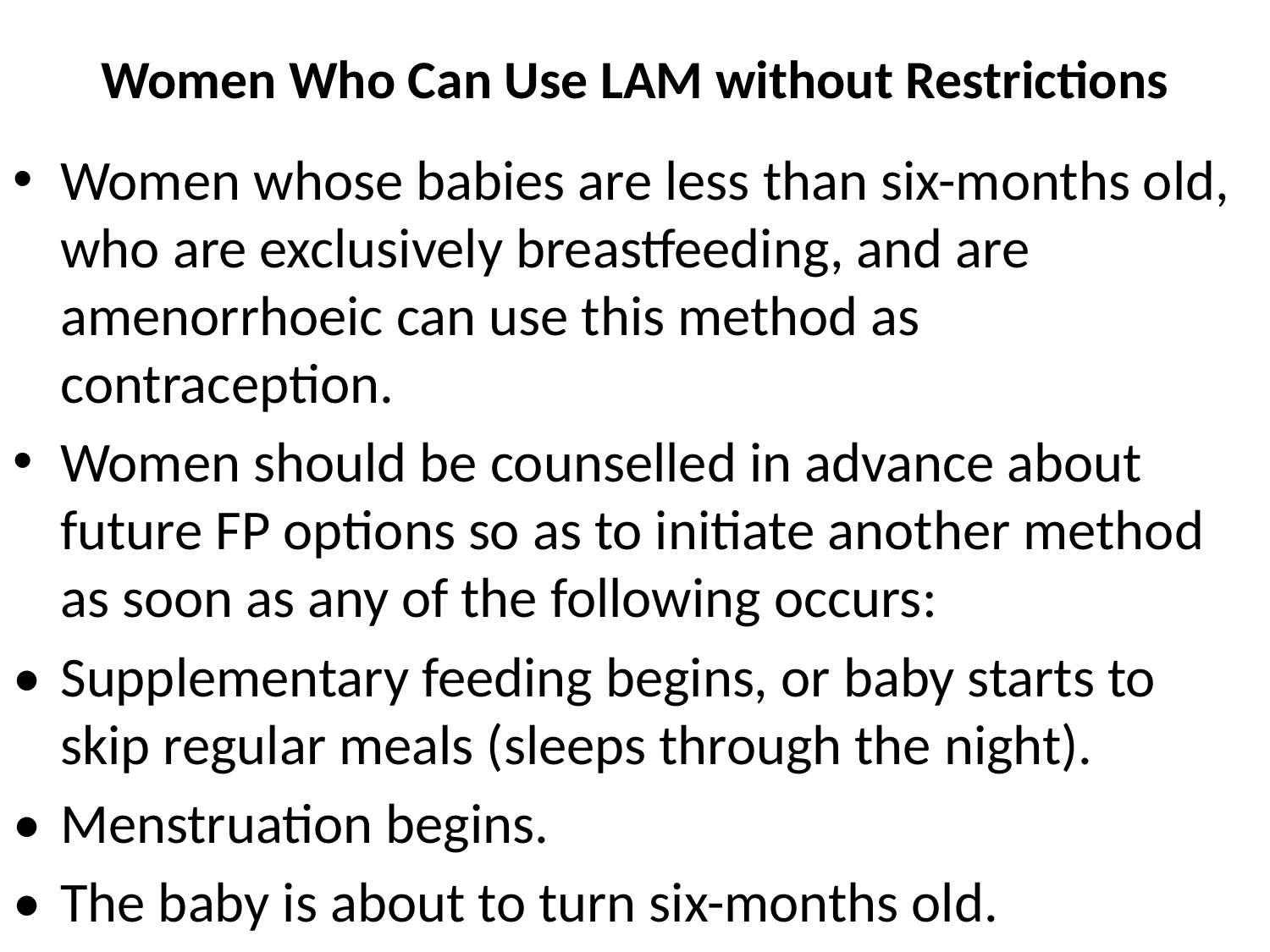

# Women Who Can Use LAM without Restrictions
Women whose babies are less than six-months old, who are exclusively breastfeeding, and are amenorrhoeic can use this method as contraception.
Women should be counselled in advance about future FP options so as to initiate another method as soon as any of the following occurs:
• 	Supplementary feeding begins, or baby starts to skip regular meals (sleeps through the night).
• 	Menstruation begins.
• 	The baby is about to turn six-months old.